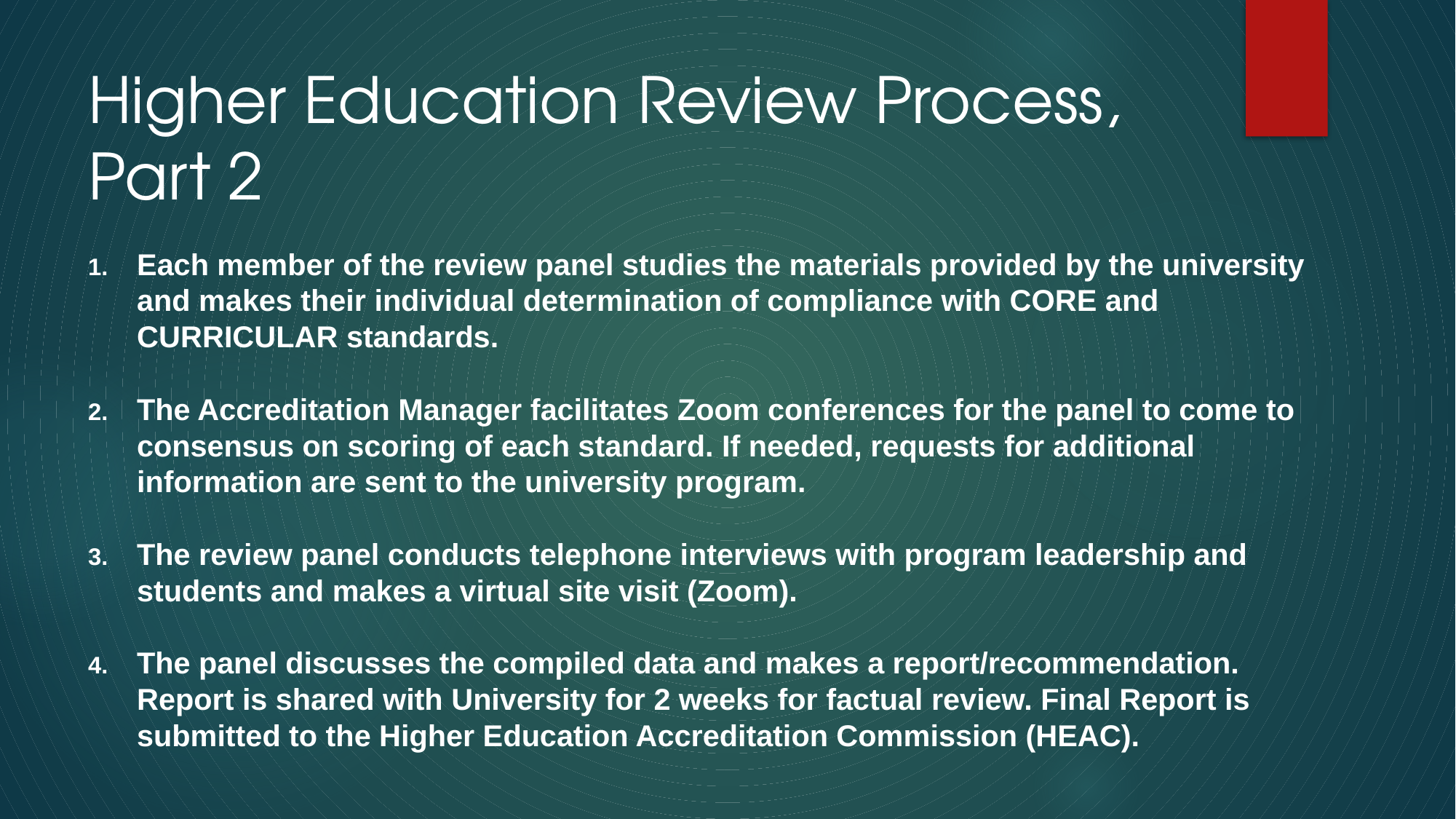

# Higher Education Review Process, Part 2
Each member of the review panel studies the materials provided by the university and makes their individual determination of compliance with CORE and CURRICULAR standards.

The Accreditation Manager facilitates Zoom conferences for the panel to come to consensus on scoring of each standard. If needed, requests for additional information are sent to the university program.

The review panel conducts telephone interviews with program leadership and students and makes a virtual site visit (Zoom).

The panel discusses the compiled data and makes a report/recommendation. Report is shared with University for 2 weeks for factual review. Final Report is submitted to the Higher Education Accreditation Commission (HEAC).